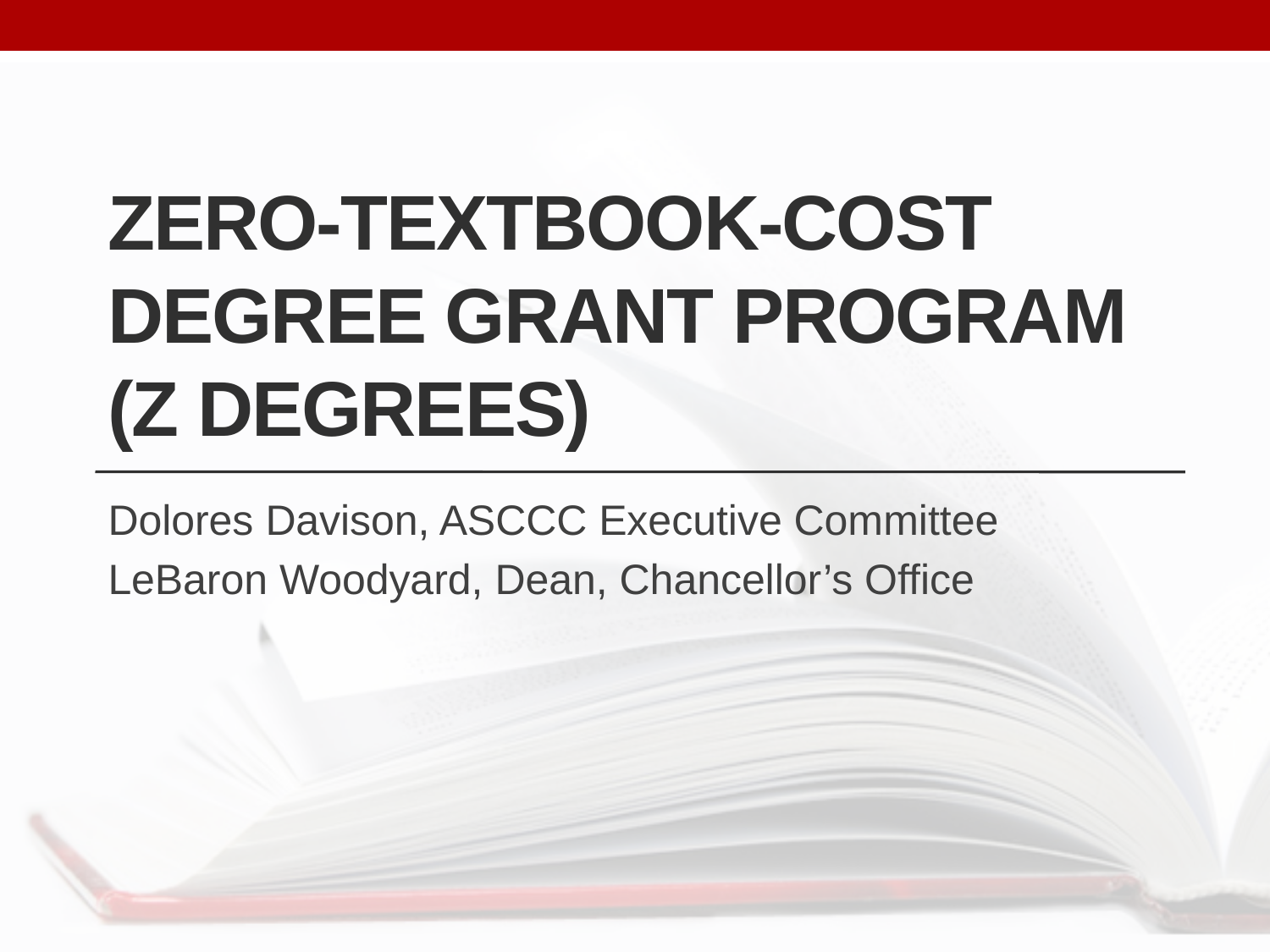

# Zero-Textbook-Cost Degree Grant Program (Z Degrees)
Dolores Davison, ASCCC Executive Committee
LeBaron Woodyard, Dean, Chancellor’s Office